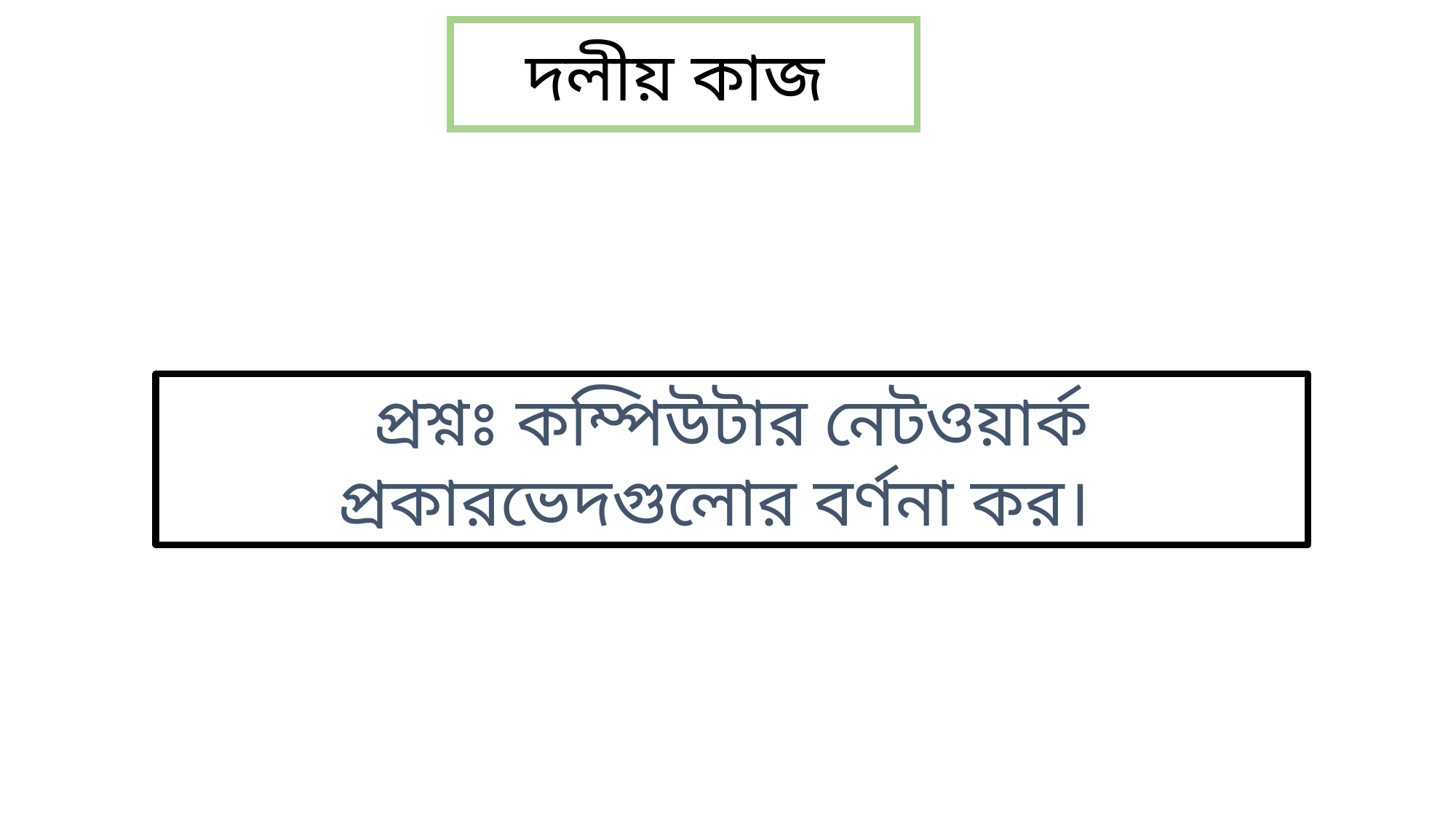

দলীয় কাজ
প্রশ্নঃ কম্পিউটার নেটওয়ার্ক প্রকারভেদগুলোর বর্ণনা কর।